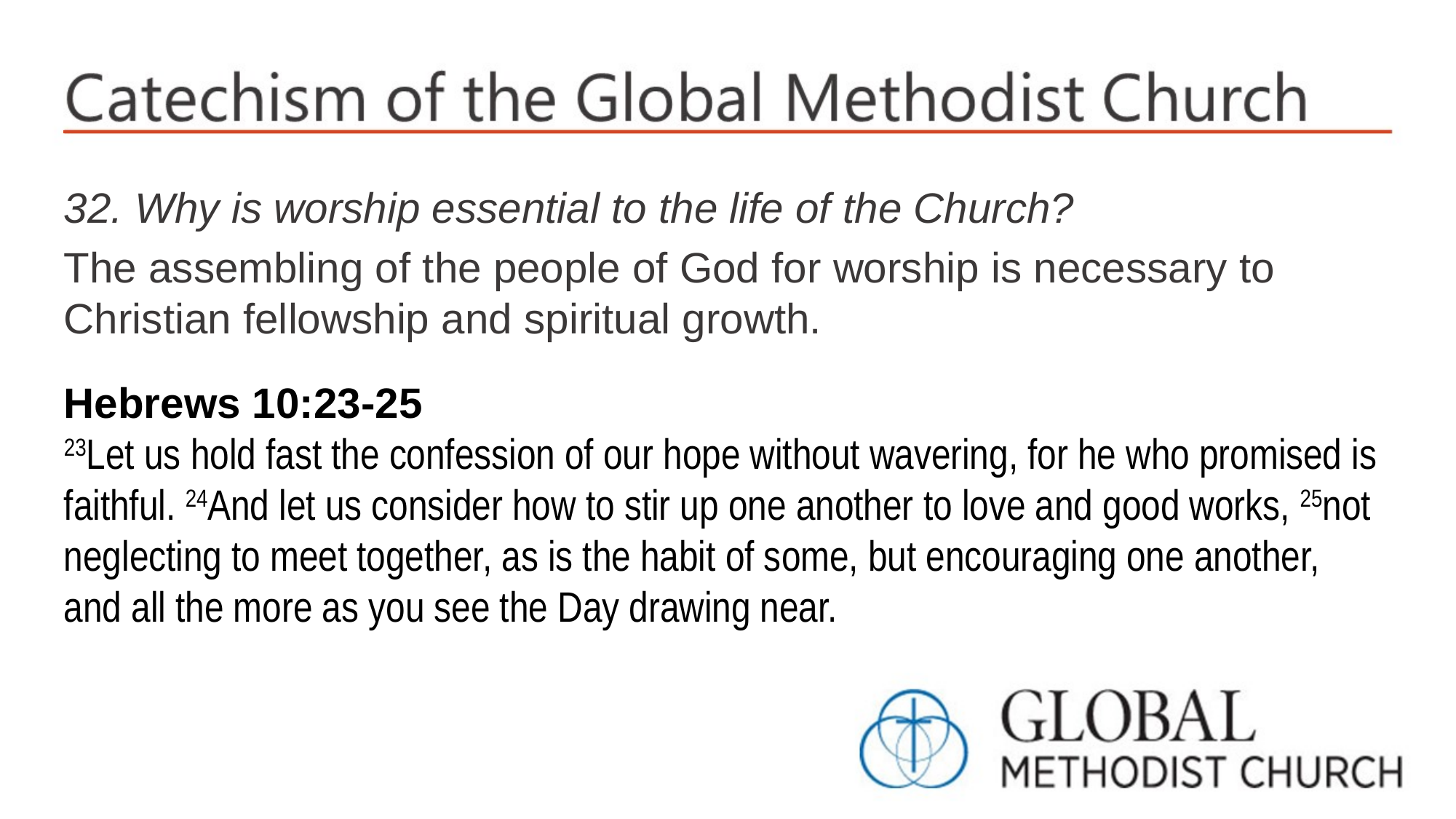

32. Why is worship essential to the life of the Church?
The assembling of the people of God for worship is necessary to Christian fellowship and spiritual growth.
Hebrews 10:23-25
23Let us hold fast the confession of our hope without wavering, for he who promised is faithful. 24And let us consider how to stir up one another to love and good works, 25not neglecting to meet together, as is the habit of some, but encouraging one another, and all the more as you see the Day drawing near.